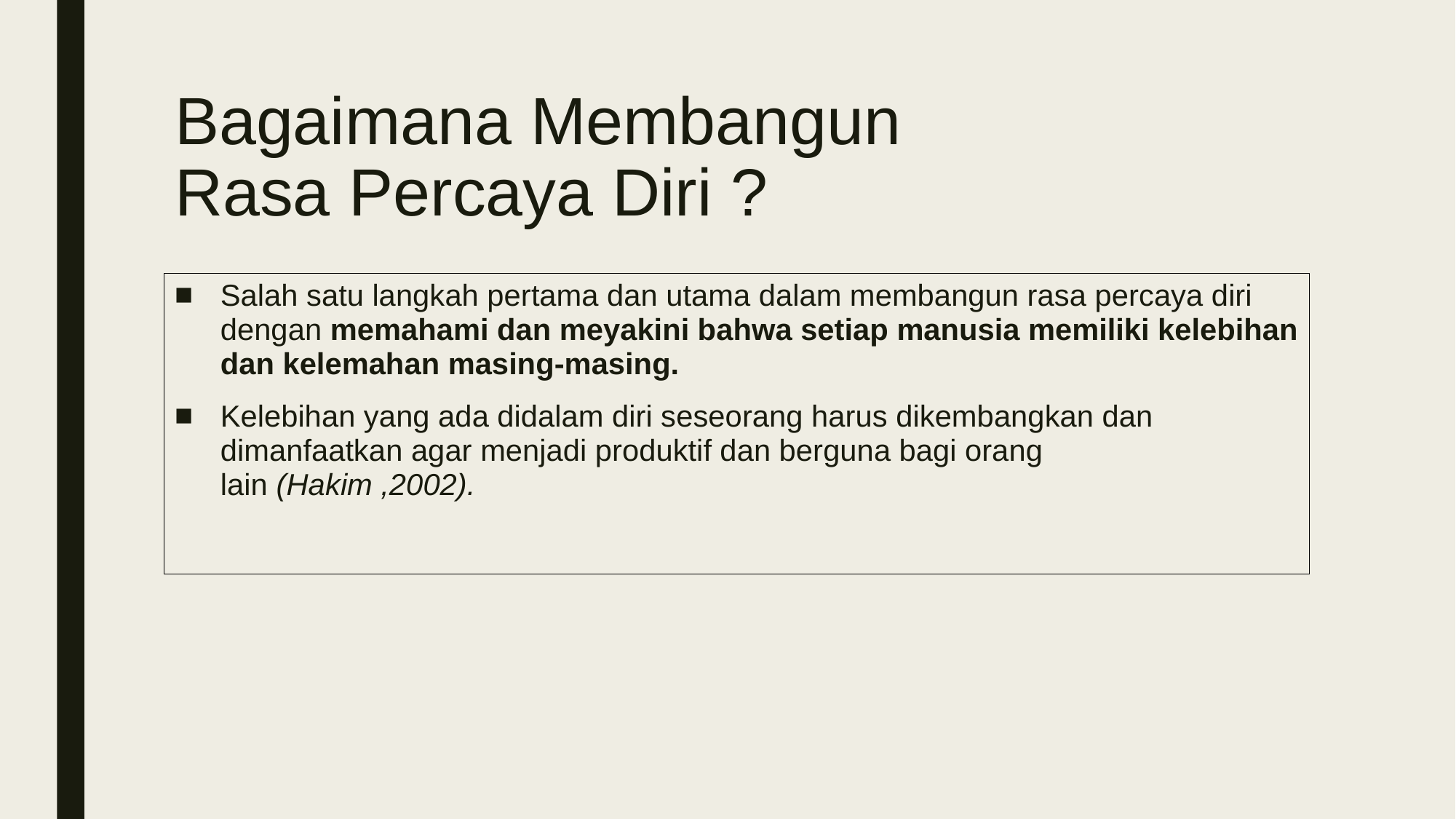

# Bagaimana Membangun Rasa Percaya Diri ?
Salah satu langkah pertama dan utama dalam membangun rasa percaya diri dengan memahami dan meyakini bahwa setiap manusia memiliki kelebihan dan kelemahan masing-masing.
Kelebihan yang ada didalam diri seseorang harus dikembangkan dan dimanfaatkan agar menjadi produktif dan berguna bagi orang lain (Hakim ,2002).